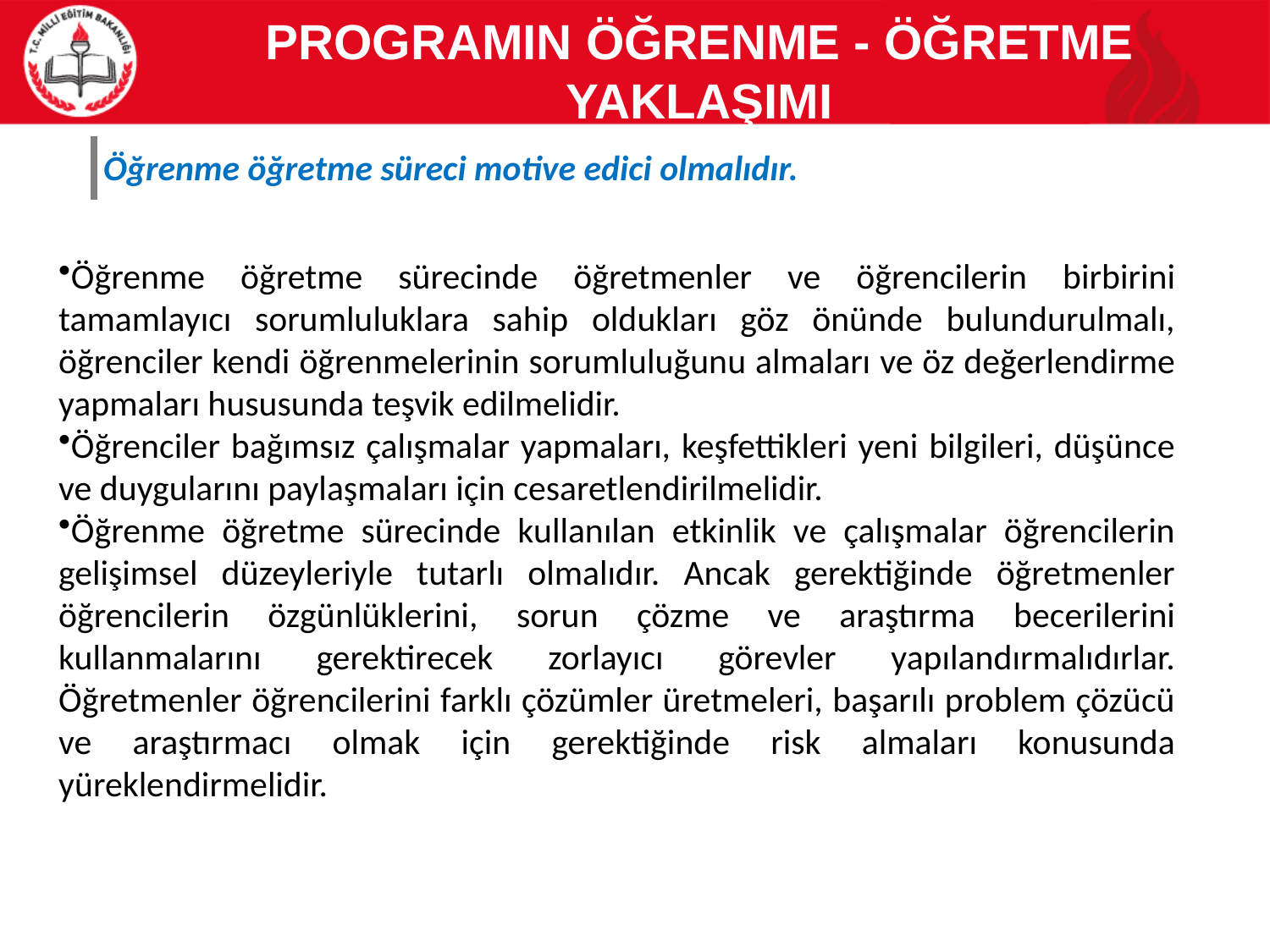

PROGRAMIN ÖĞRENME - ÖĞRETME YAKLAŞIMI
| Öğrenme öğretme süreci motive edici olmalıdır. |
| --- |
Öğrenme öğretme sürecinde öğretmenler ve öğrencilerin birbirini tamamlayıcı sorumluluklara sahip oldukları göz önünde bulundurulmalı, öğrenciler kendi öğrenmelerinin sorumluluğunu almaları ve öz değerlendirme yapmaları hususunda teşvik edilmelidir.
Öğrenciler bağımsız çalışmalar yapmaları, keşfettikleri yeni bilgileri, düşünce ve duygularını paylaşmaları için cesaretlendirilmelidir.
Öğrenme öğretme sürecinde kullanılan etkinlik ve çalışmalar öğrencilerin gelişimsel düzeyleriyle tutarlı olmalıdır. Ancak gerektiğinde öğretmenler öğrencilerin özgünlüklerini, sorun çözme ve araştırma becerilerini kullanmalarını gerektirecek zorlayıcı görevler yapılandırmalıdırlar. Öğretmenler öğrencilerini farklı çözümler üretmeleri, başarılı problem çözücü ve araştırmacı olmak için gerektiğinde risk almaları konusunda yüreklendirmelidir.